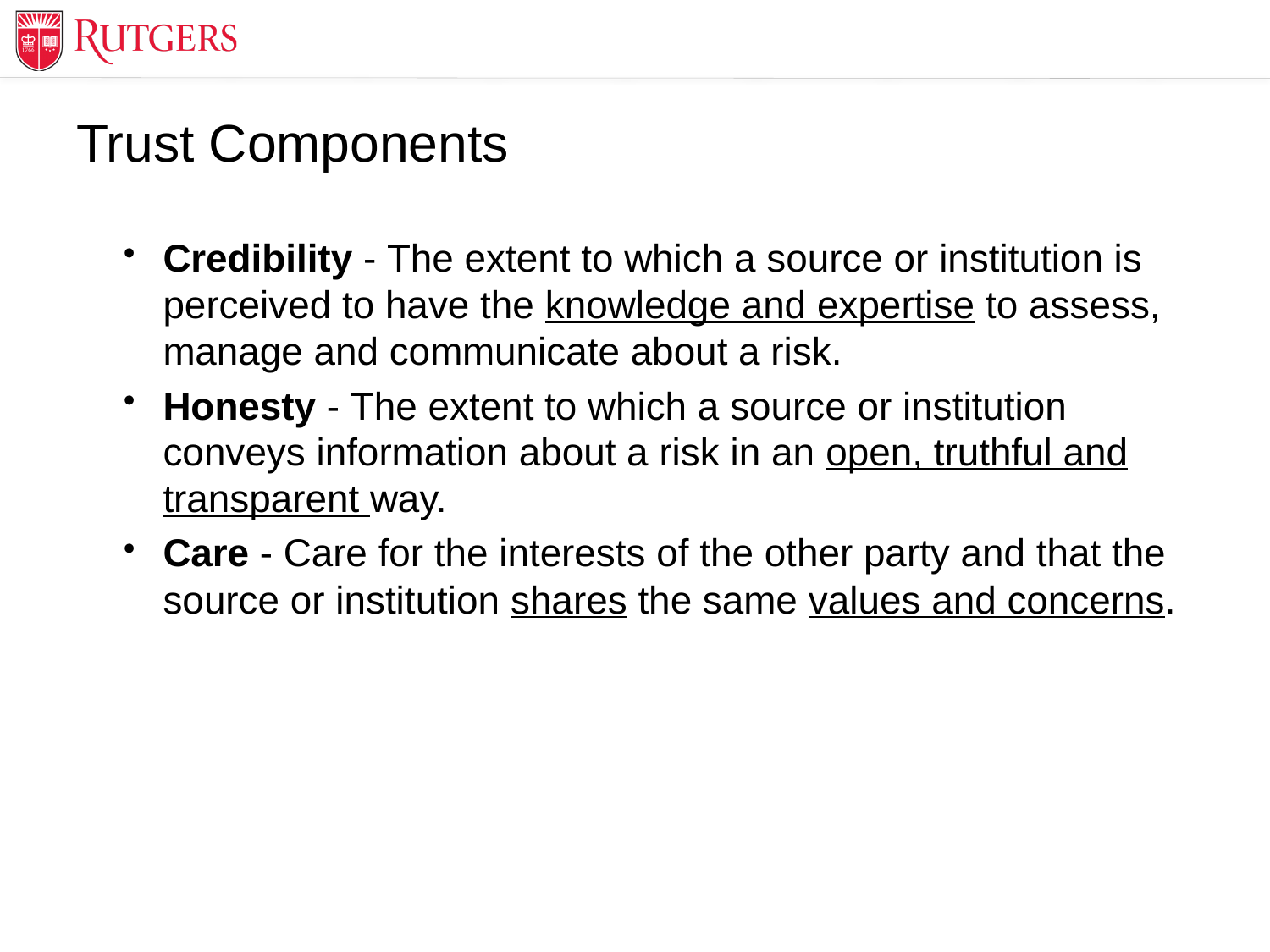

# Trust Components
Credibility - The extent to which a source or institution is perceived to have the knowledge and expertise to assess, manage and communicate about a risk.
Honesty - The extent to which a source or institution conveys information about a risk in an open, truthful and transparent way.
Care - Care for the interests of the other party and that the source or institution shares the same values and concerns.